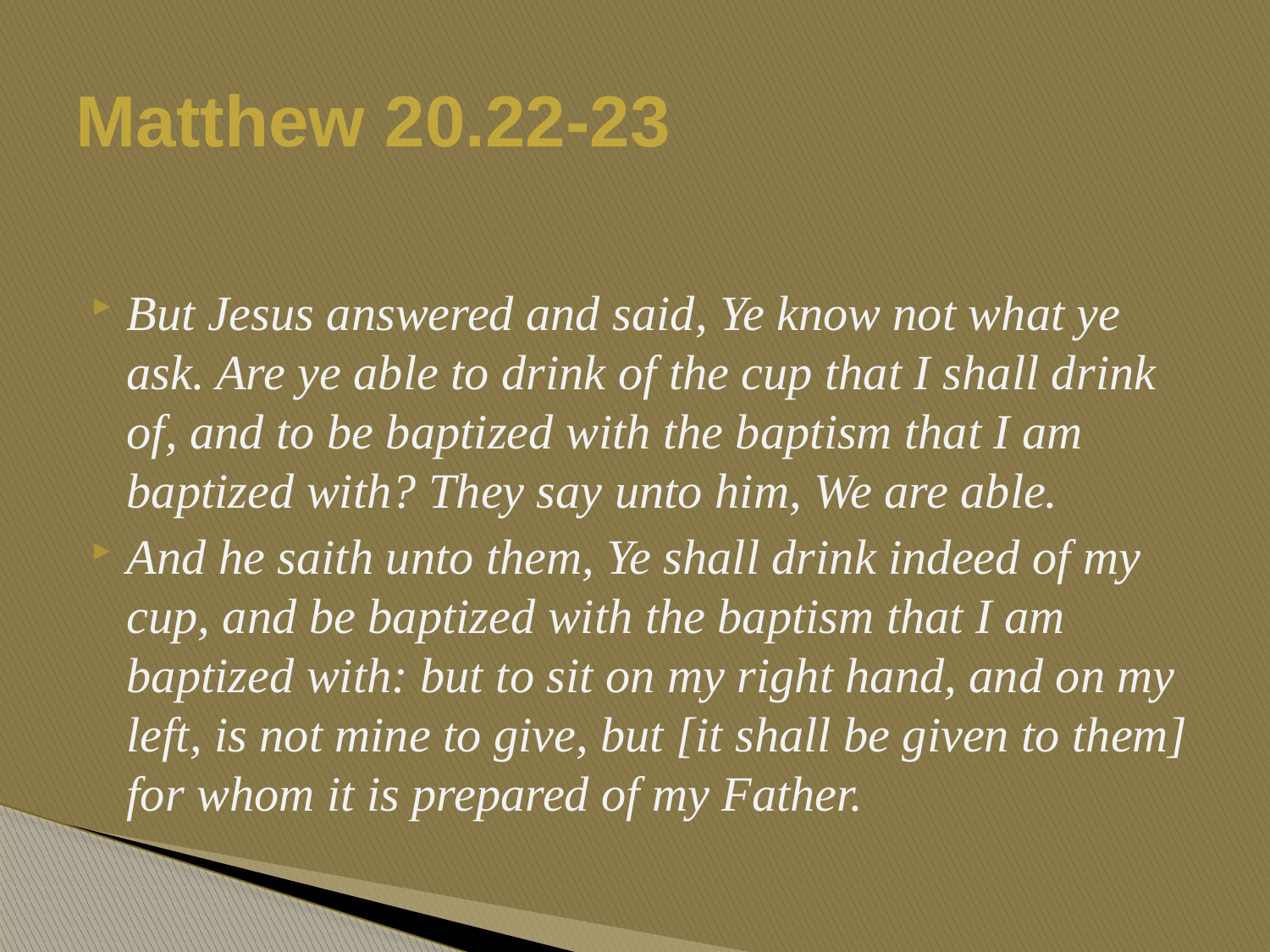

# Matthew 20.22-23
But Jesus answered and said, Ye know not what ye ask. Are ye able to drink of the cup that I shall drink of, and to be baptized with the baptism that I am baptized with? They say unto him, We are able.
And he saith unto them, Ye shall drink indeed of my cup, and be baptized with the baptism that I am baptized with: but to sit on my right hand, and on my left, is not mine to give, but [it shall be given to them] for whom it is prepared of my Father.